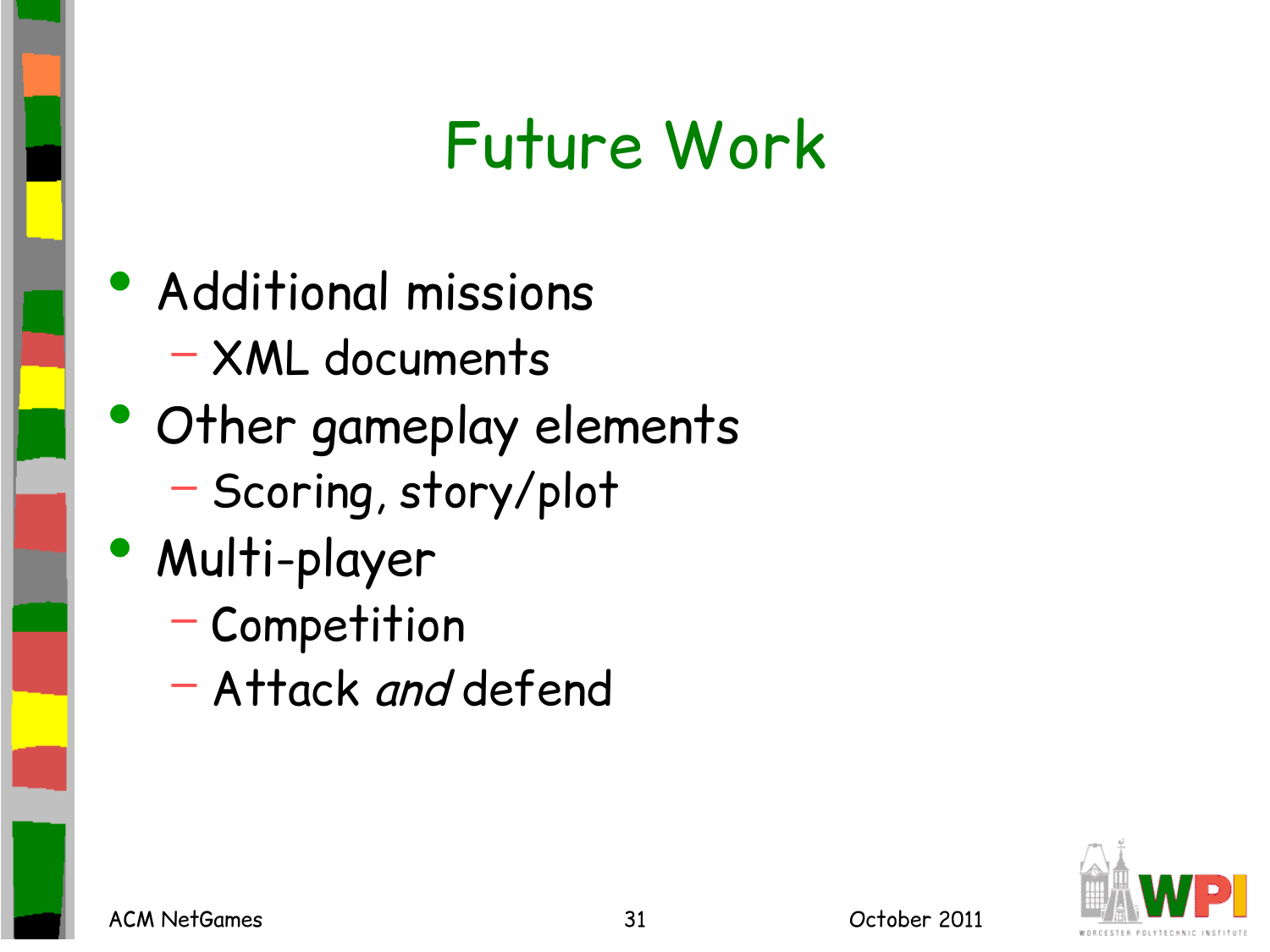

# Future Work
Additional missions
XML documents
Other gameplay elements
Scoring, story/plot
Multi-player
Competition
Attack and defend
ACM NetGames
31
October 2011